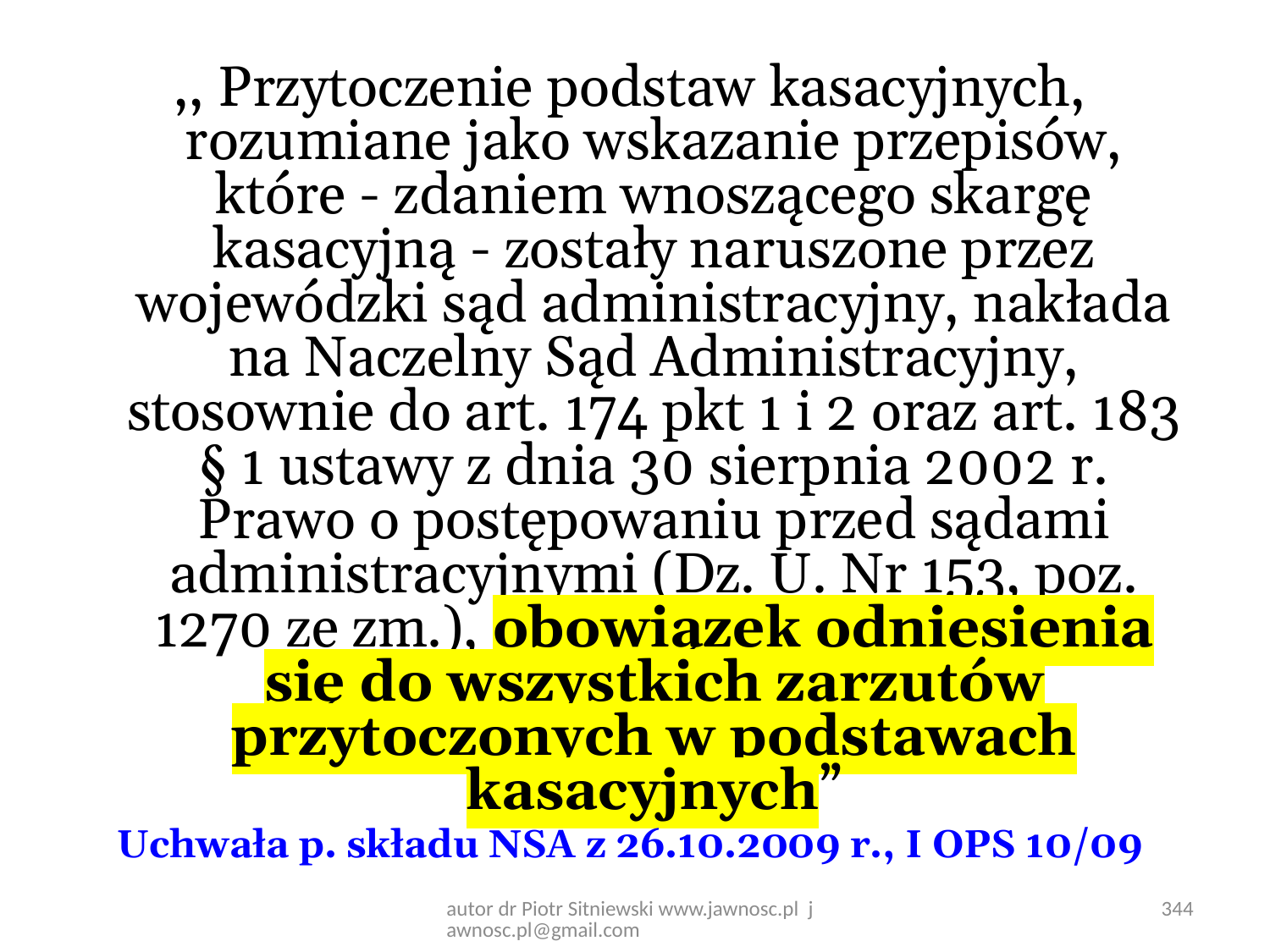

,, Przytoczenie podstaw kasacyjnych, rozumiane jako wskazanie przepisów, które - zdaniem wnoszącego skargę kasacyjną - zostały naruszone przez wojewódzki sąd administracyjny, nakłada na Naczelny Sąd Administracyjny, stosownie do art. 174 pkt 1 i 2 oraz art. 183 § 1 ustawy z dnia 30 sierpnia 2002 r. Prawo o postępowaniu przed sądami administracyjnymi (Dz. U. Nr 153, poz. 1270 ze zm.), obowiązek odniesienia się do wszystkich zarzutów przytoczonych w podstawach kasacyjnych”
Uchwała p. składu NSA z 26.10.2009 r., I OPS 10/09
autor dr Piotr Sitniewski www.jawnosc.pl  jawnosc.pl@gmail.com
344